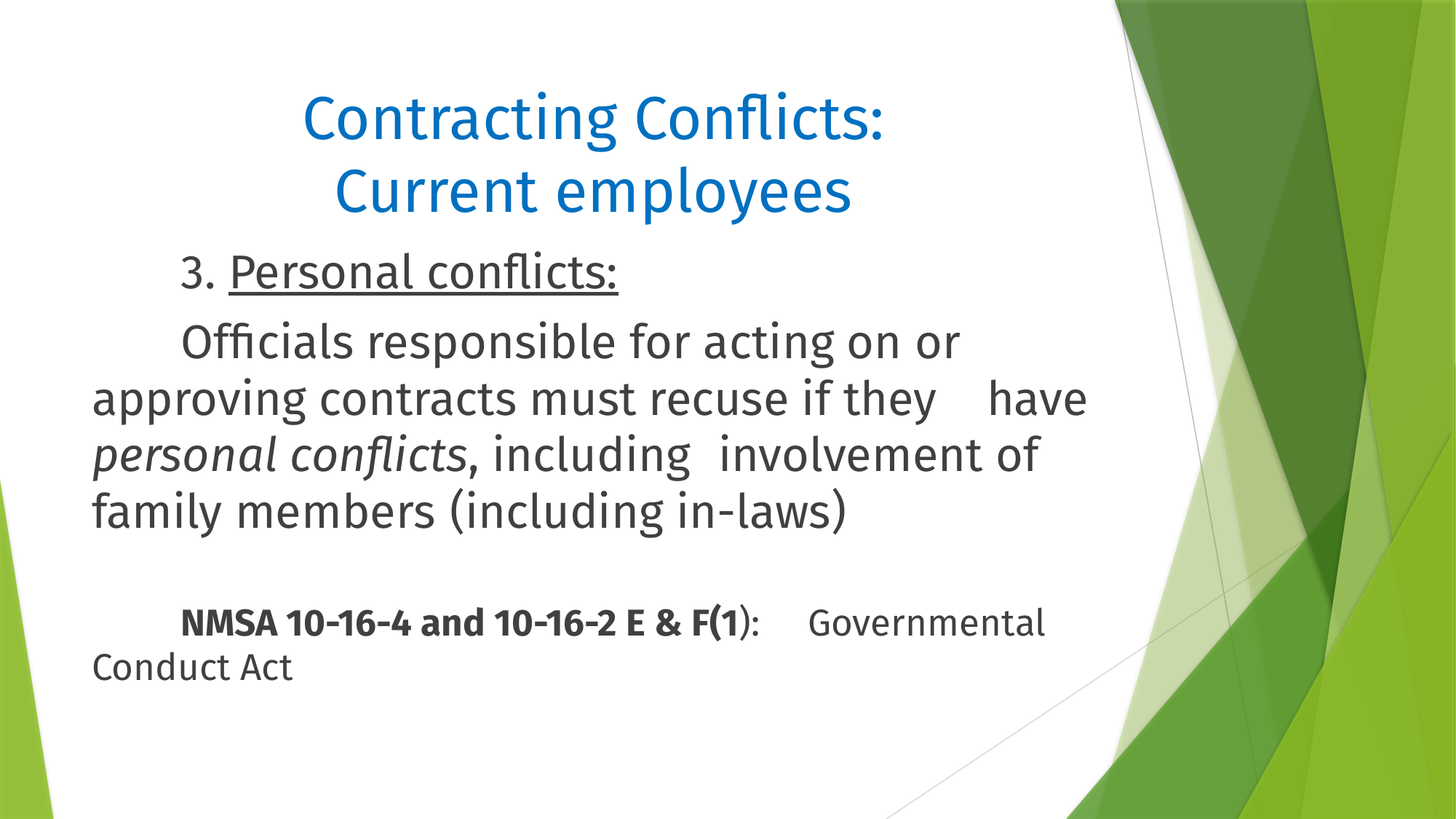

# Contracting Conflicts: Current employees

	3. Personal conflicts:
	Officials responsible for acting on or 	approving contracts must recuse if they 	have personal conflicts, including 	involvement of family members 	(including in-laws)

	NMSA 10-16-4 and 10-16-2 E & F(1): 	Governmental Conduct Act